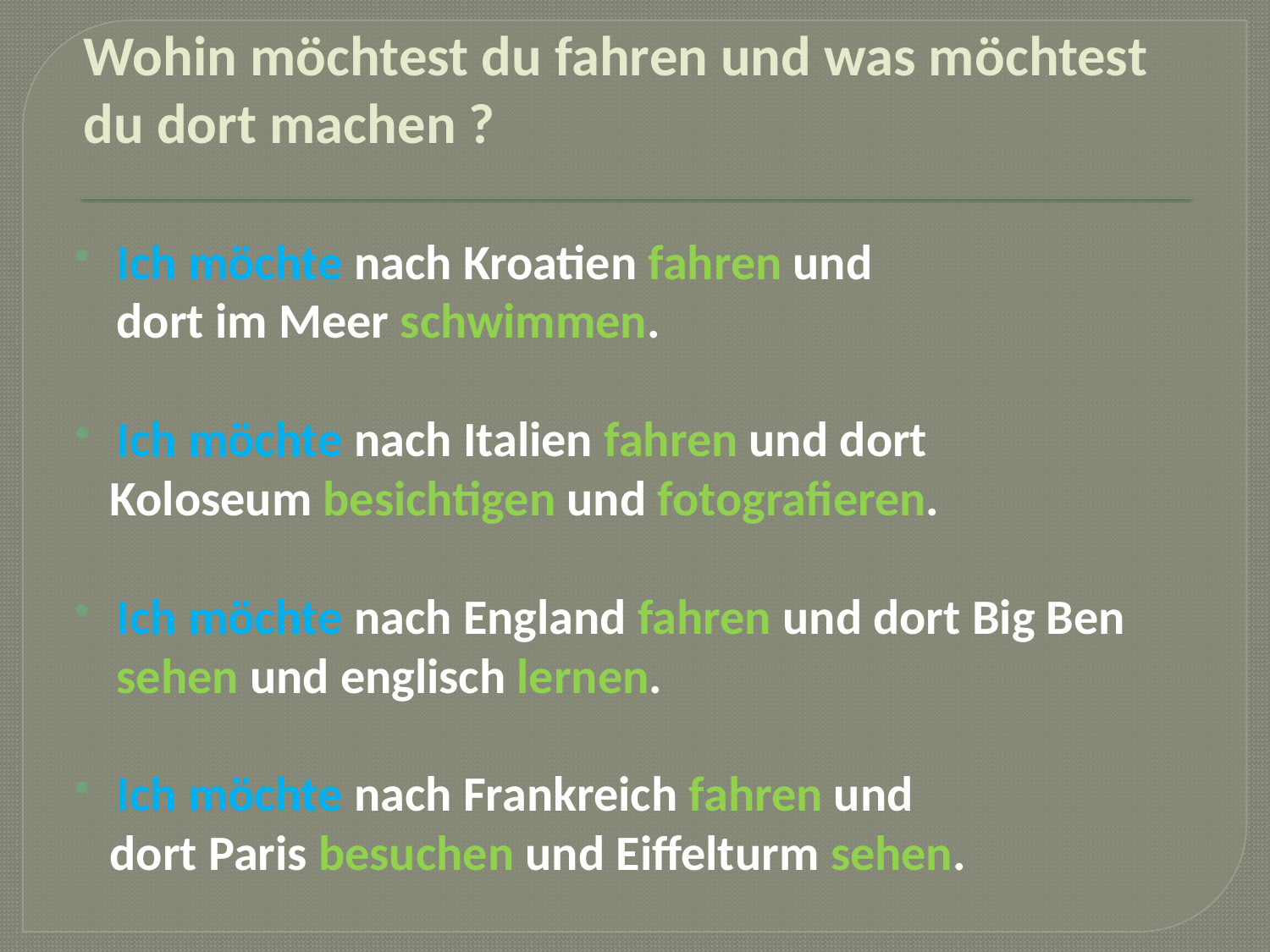

# Wohin möchtest du fahren und was möchtest du dort machen ?

Ich möchte nach Kroatien fahren und
	dort im Meer schwimmen.

Ich möchte nach Italien fahren und dort
   Koloseum besichtigen und fotografieren.

Ich möchte nach England fahren und dort Big Ben sehen und englisch lernen.

Ich möchte nach Frankreich fahren und
   dort Paris besuchen und Eiffelturm sehen.